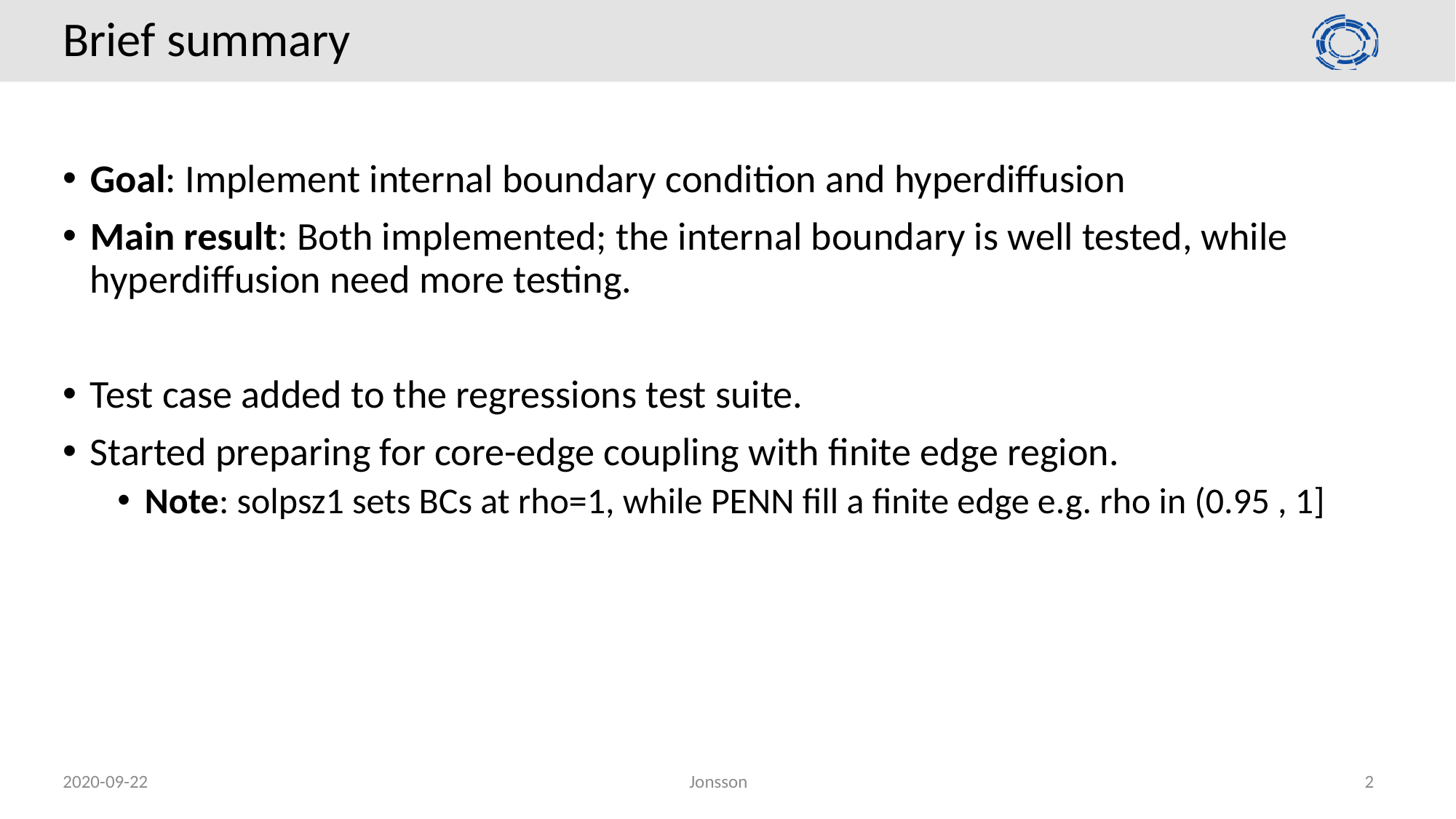

# Brief summary
Goal: Implement internal boundary condition and hyperdiffusion
Main result: Both implemented; the internal boundary is well tested, while hyperdiffusion need more testing.

Test case added to the regressions test suite.
Started preparing for core-edge coupling with finite edge region.
Note: solpsz1 sets BCs at rho=1, while PENN fill a finite edge e.g. rho in (0.95 , 1]

2020-09-22
Jonsson
2